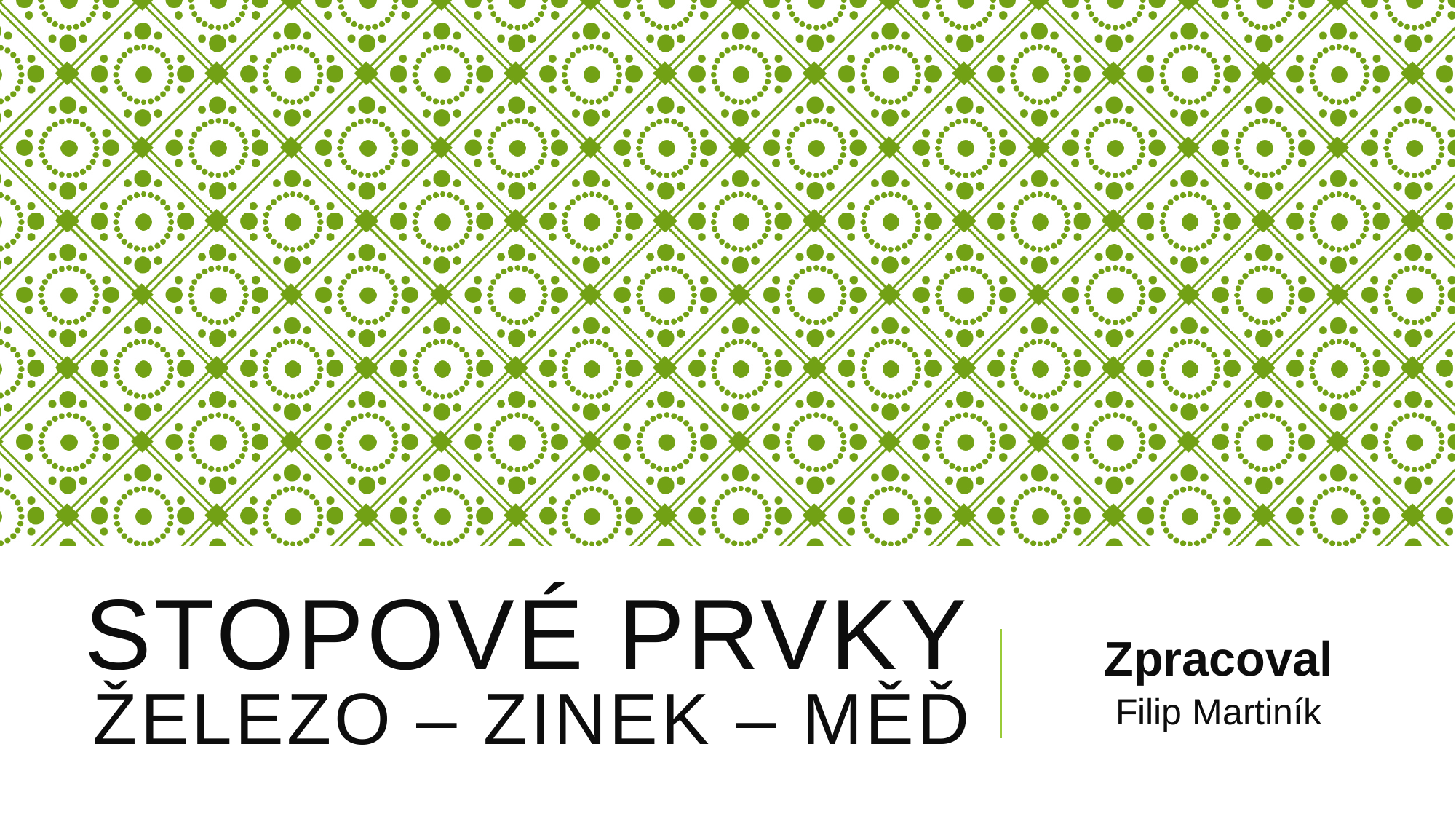

# Stopové prvky ŽELEZO – ZINEK – MĚĎ
Zpracoval
Filip Martiník